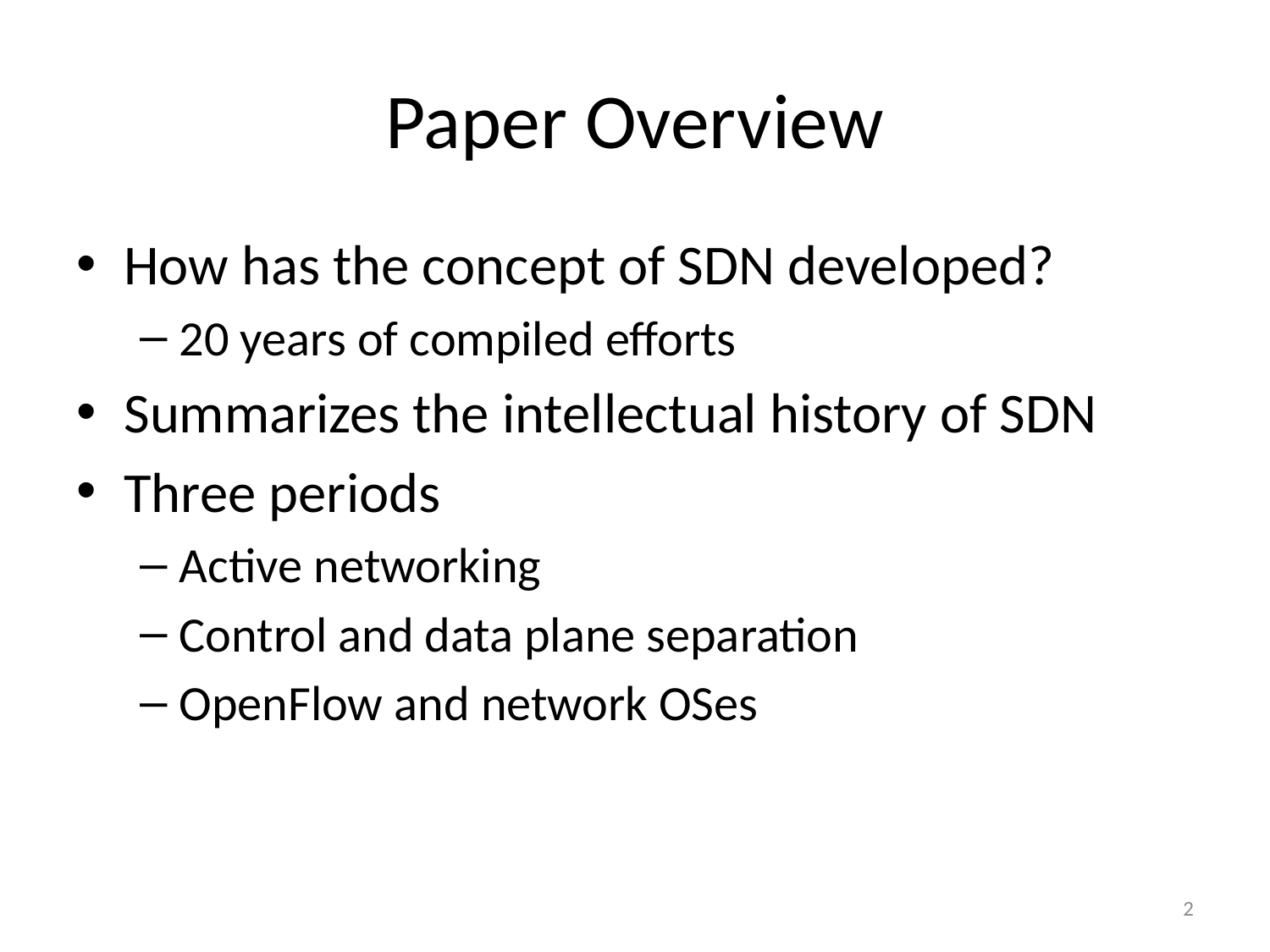

# Paper Overview
How has the concept of SDN developed?
20 years of compiled efforts
Summarizes the intellectual history of SDN
Three periods
Active networking
Control and data plane separation
OpenFlow and network OSes
2